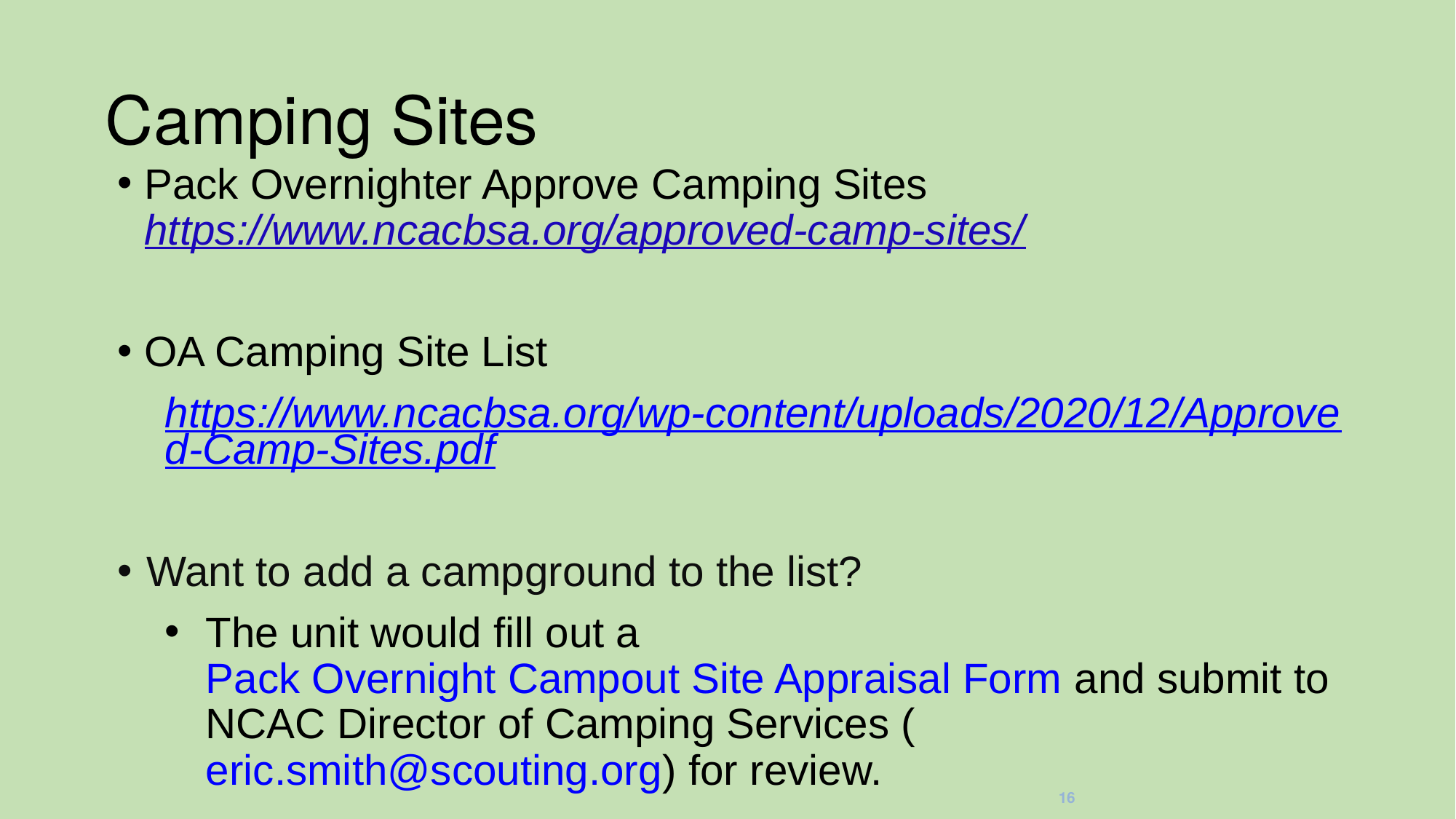

# Camping Sites
Pack Overnighter Approve Camping Sites https://www.ncacbsa.org/approved-camp-sites/

OA Camping Site List
https://www.ncacbsa.org/wp-content/uploads/2020/12/Approved-Camp-Sites.pdf

Want to add a campground to the list?
The unit would fill out a Pack Overnight Campout Site Appraisal Form and submit to NCAC Director of Camping Services (eric.smith@scouting.org) for review.
16